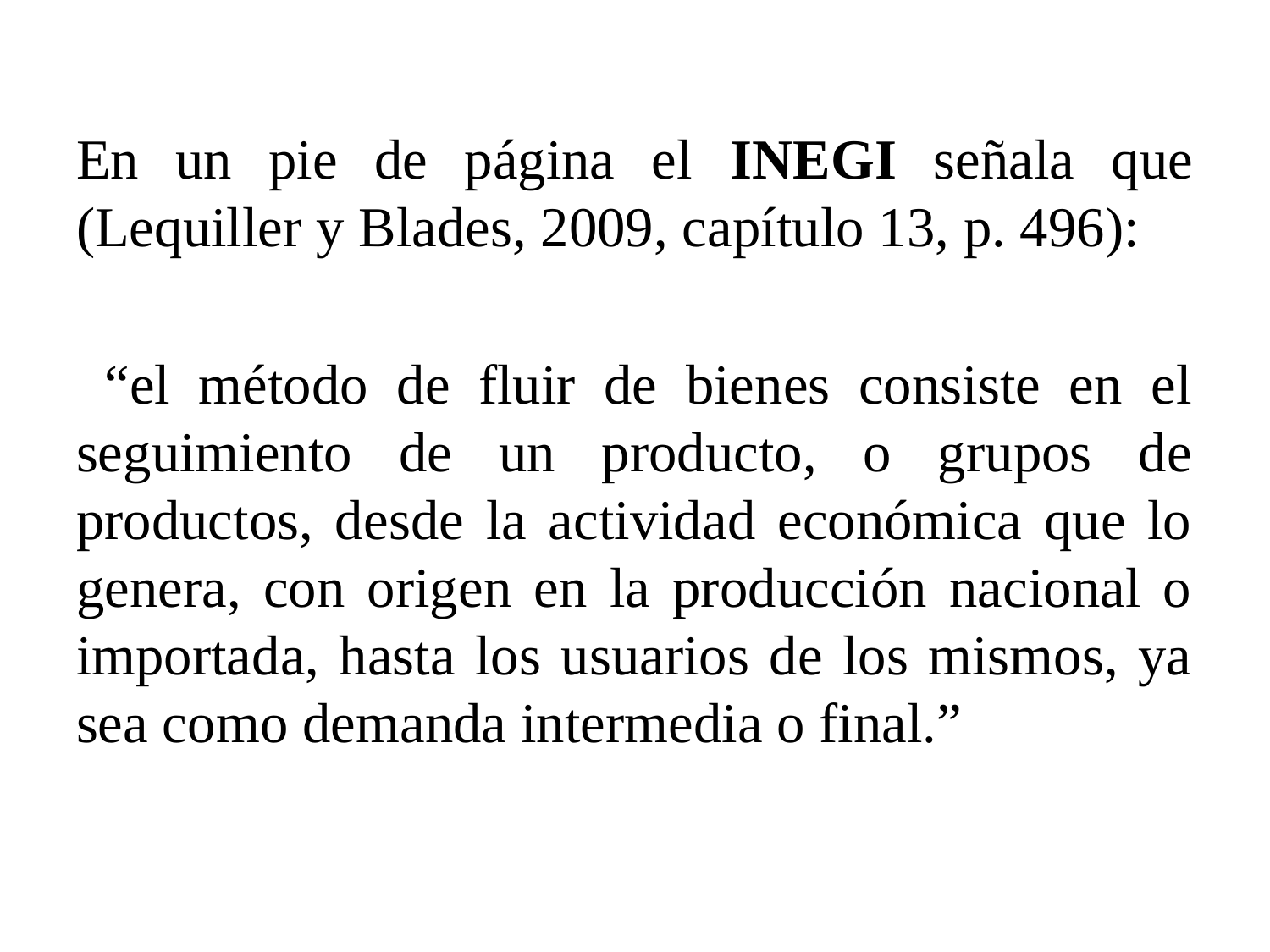

En un pie de página el INEGI señala que (Lequiller y Blades, 2009, capítulo 13, p. 496):

 “el método de fluir de bienes consiste en el seguimiento de un producto, o grupos de productos, desde la actividad económica que lo genera, con origen en la producción nacional o importada, hasta los usuarios de los mismos, ya sea como demanda intermedia o final.”